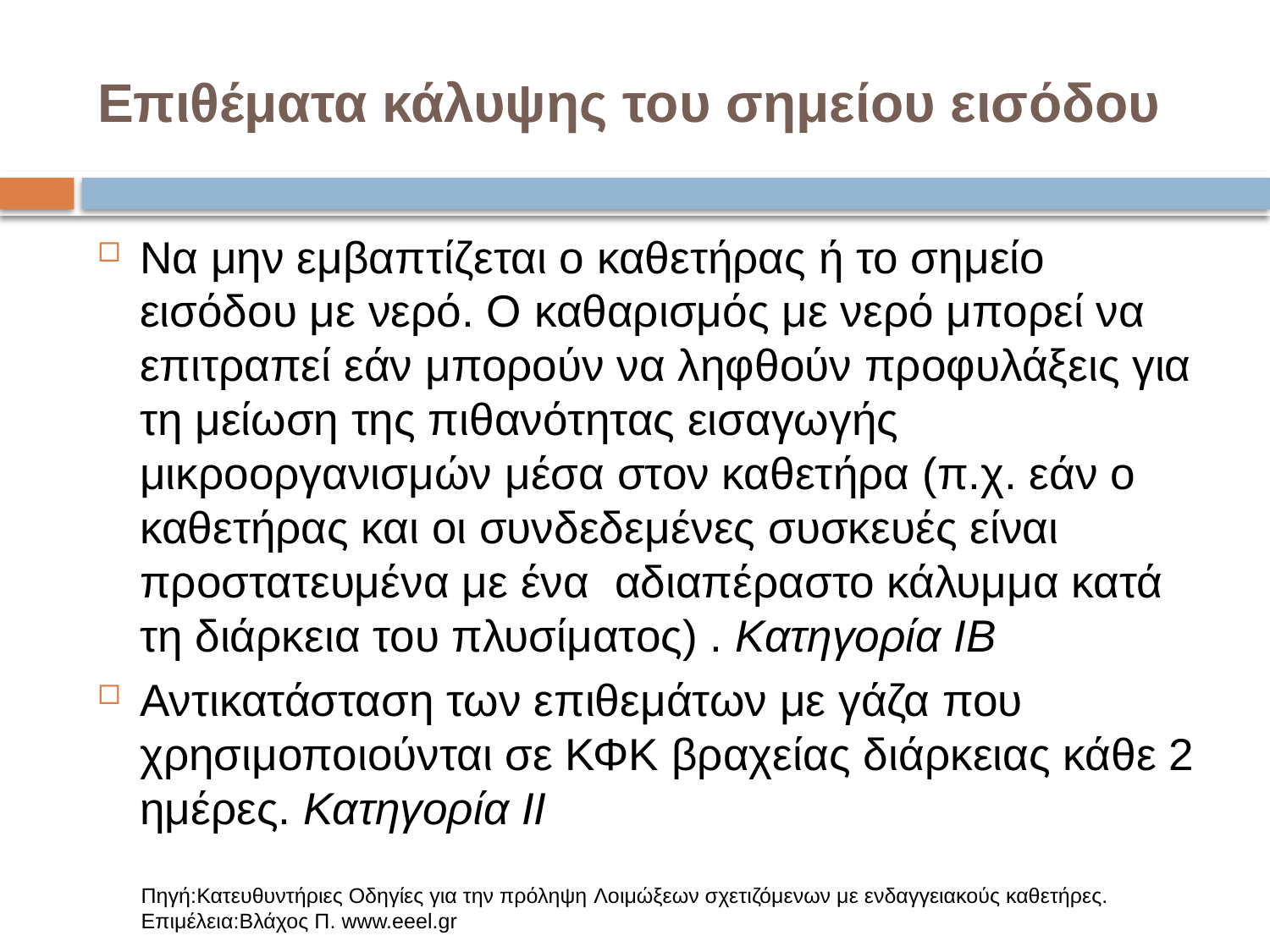

# Επιθέματα κάλυψης του σημείου εισόδου
Να μην εμβαπτίζεται ο καθετήρας ή το σημείο εισόδου με νερό. Ο καθαρισμός με νερό μπορεί να επιτραπεί εάν μπορούν να ληφθούν προφυλάξεις για τη μείωση της πιθανότητας εισαγωγής μικροοργανισμών μέσα στον καθετήρα (π.χ. εάν ο καθετήρας και οι συνδεδεμένες συσκευές είναι προστατευμένα με ένα  αδιαπέραστο κάλυμμα κατά τη διάρκεια του πλυσίματος) . Κατηγορία ΙΒ
Αντικατάσταση των επιθεμάτων με γάζα που χρησιμοποιούνται σε ΚΦΚ βραχείας διάρκειας κάθε 2 ημέρες. Κατηγορία ΙΙ

Πηγή:Κατευθυντήριες Οδηγίες για την πρόληψη Λοιμώξεων σχετιζόμενων με ενδαγγειακούς καθετήρες. Επιμέλεια:Βλάχος Π. www.eeel.gr